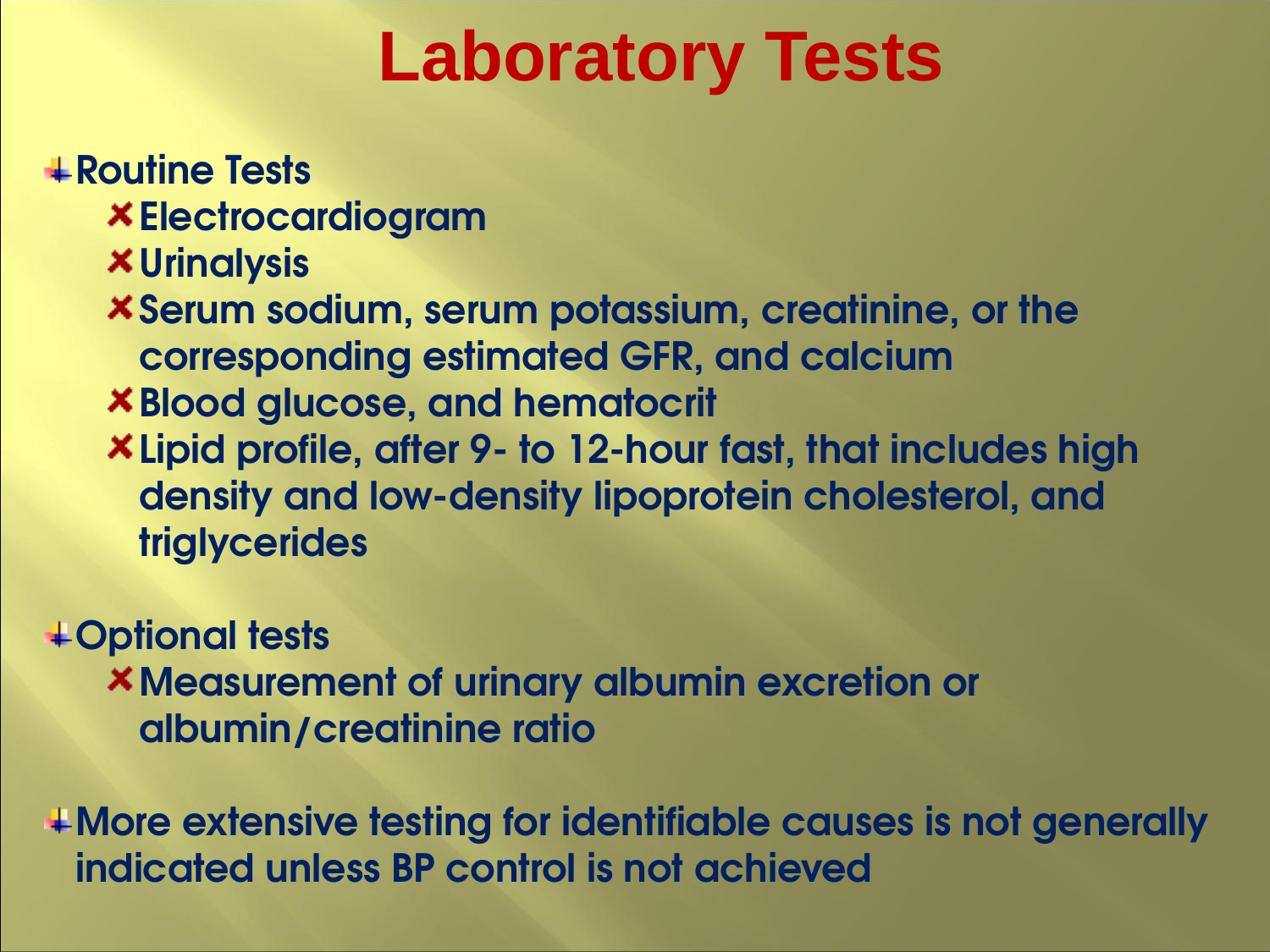

Laboratory Tests
Routine Tests
Electrocardiogram
Urinalysis
Serum sodium, serum potassium, creatinine, or the corresponding estimated GFR, and calcium
Blood glucose, and hematocrit
Lipid profile, after 9- to 12-hour fast, that includes high density and low-density lipoprotein cholesterol, and triglycerides

Optional tests
Measurement of urinary albumin excretion or albumin/creatinine ratio

More extensive testing for identifiable causes is not generally indicated unless BP control is not achieved